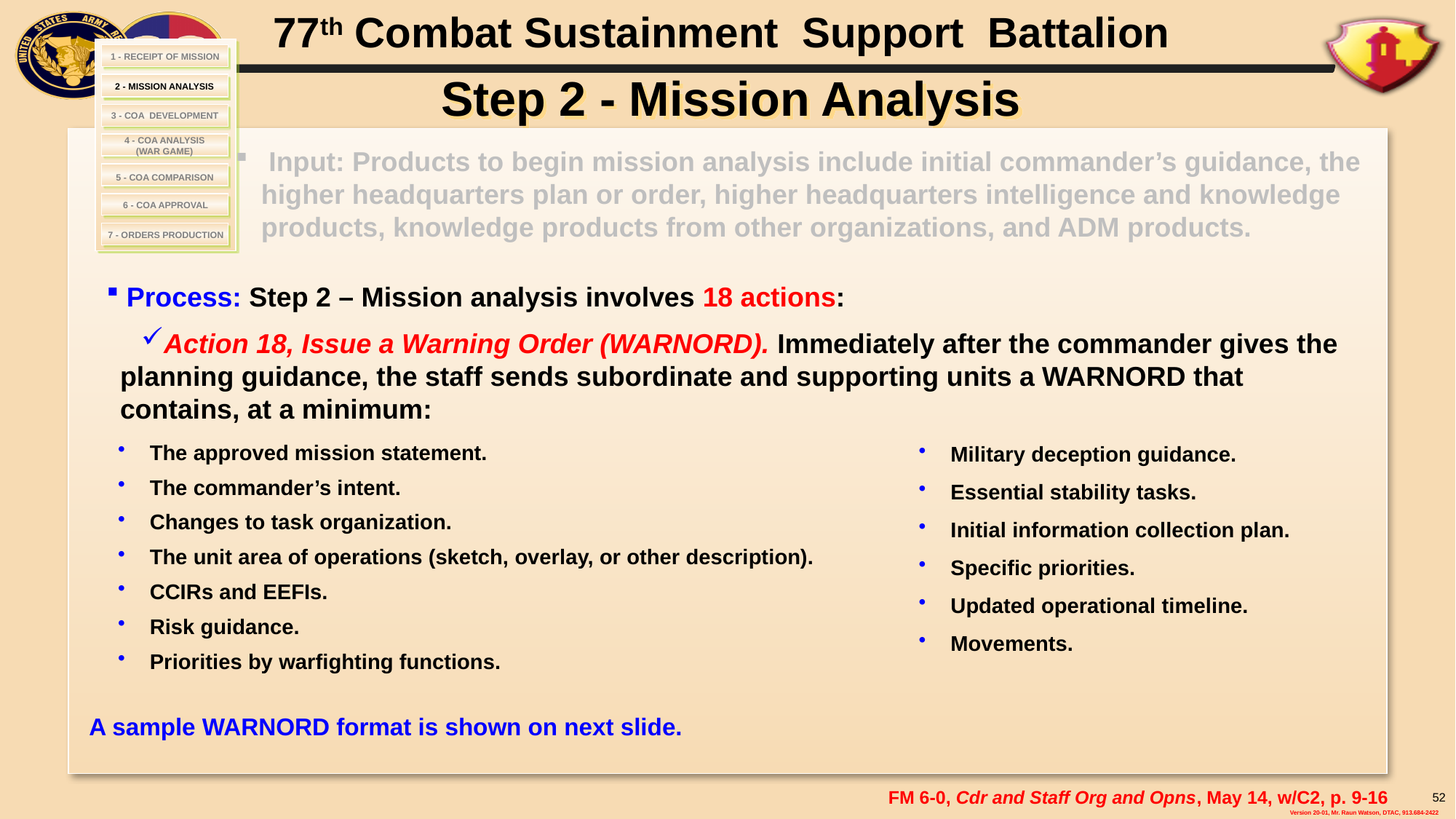

# Step 2 - Mission Analysis
1 - RECEIPT OF MISSION
2 - MISSION ANALYSIS
    3 - COA  DEVELOPMENT

4 - COA ANALYSIS
(WAR GAME)
 Input: Products to begin mission analysis include initial commander’s guidance, the higher headquarters plan or order, higher headquarters intelligence and knowledge products, knowledge products from other organizations, and ADM products.
 5 - COA COMPARISON
6 - COA APPROVAL
7 - ORDERS PRODUCTION
 Process: Step 2 – Mission analysis involves 18 actions:
Action 18, Issue a Warning Order (WARNORD). Immediately after the commander gives the planning guidance, the staff sends subordinate and supporting units a WARNORD that contains, at a minimum:

 Military deception guidance.
 Essential stability tasks.
 Initial information collection plan.
 Specific priorities.
 Updated operational timeline.
 Movements.
 The approved mission statement.
 The commander’s intent.
 Changes to task organization.
 The unit area of operations (sketch, overlay, or other description).
 CCIRs and EEFIs.
 Risk guidance.
 Priorities by warfighting functions.

A sample WARNORD format is shown on next slide.
FM 6-0, Cdr and Staff Org and Opns, May 14, w/C2, p. 9-16
52